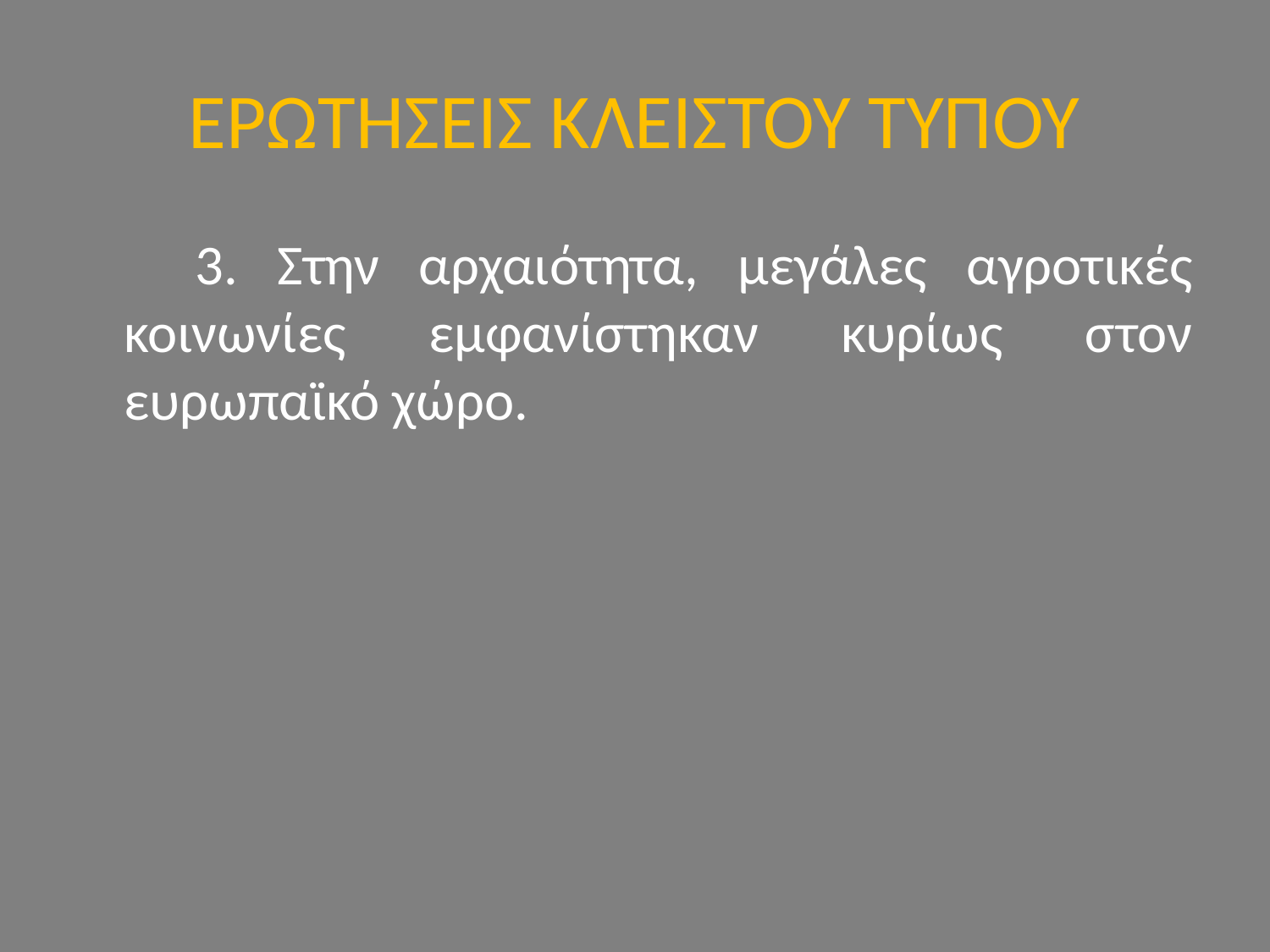

# ΕΡΩΤΗΣΕΙΣ ΚΛΕΙΣΤΟΥ ΤΥΠΟΥ
   3. Στην αρχαιότητα, μεγάλες αγροτικές κοινωνίες εμφανίστηκαν κυρίως στον ευρωπαϊκό χώρο.